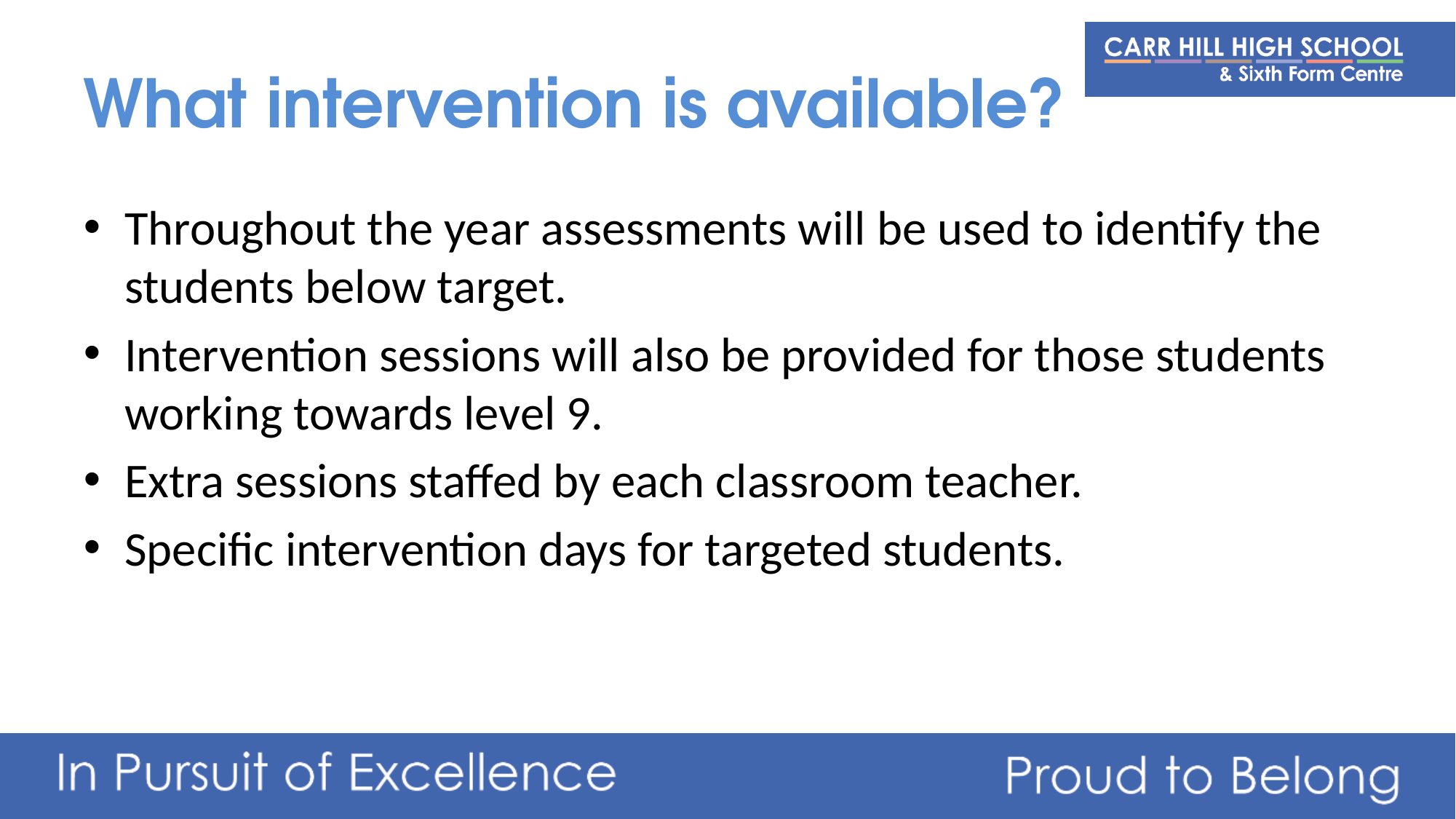

# What intervention is available?
Throughout the year assessments will be used to identify the students below target.
Intervention sessions will also be provided for those students working towards level 9.
Extra sessions staffed by each classroom teacher.
Specific intervention days for targeted students.